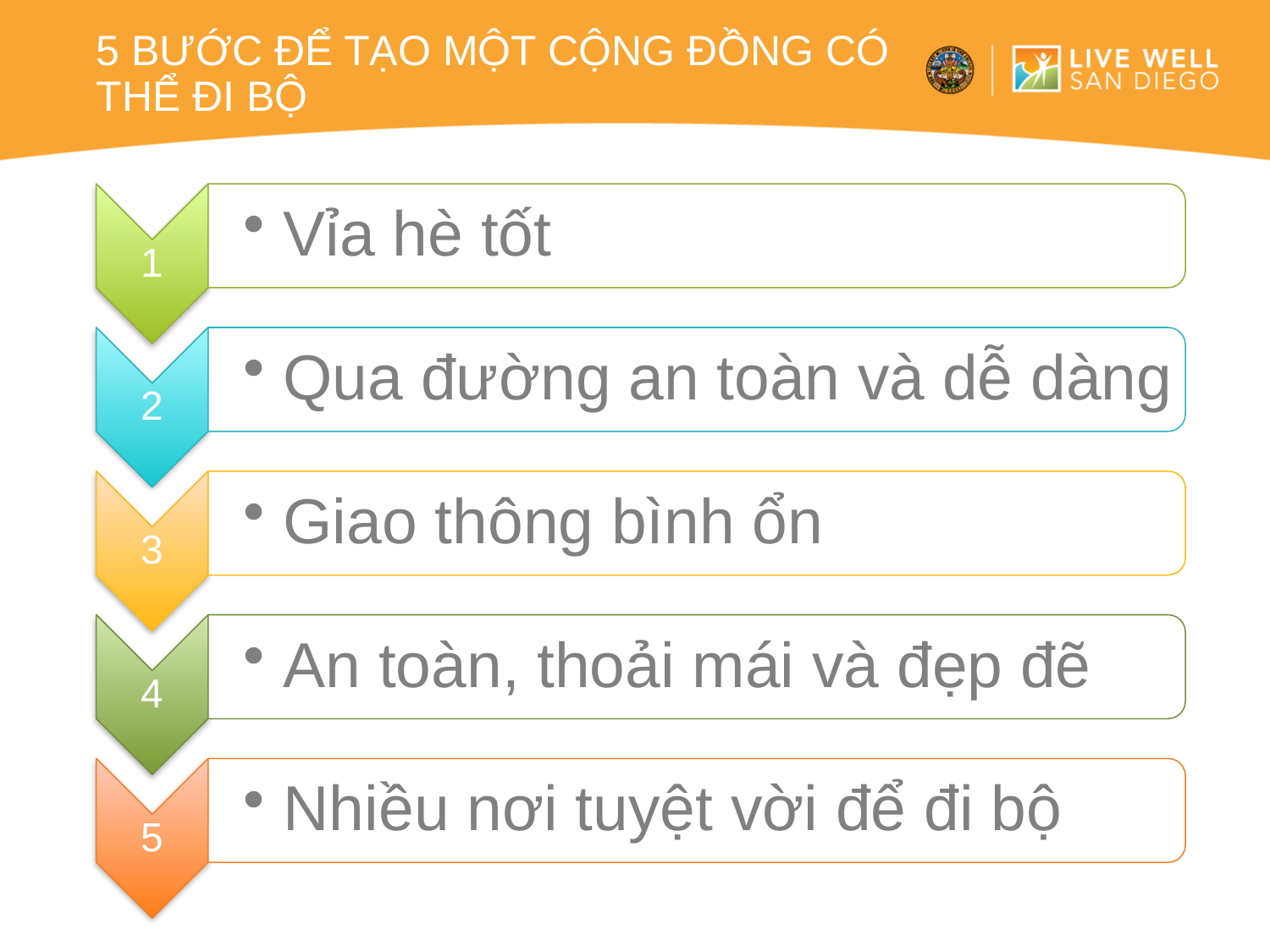

# 5 bước để tạo một cộng đồng có thể đi bộ
1
Vỉa hè tốt
2
Qua đường an toàn và dễ dàng
3
Giao thông bình ổn
4
An toàn, thoải mái và đẹp đẽ
5
Nhiều nơi tuyệt vời để đi bộ